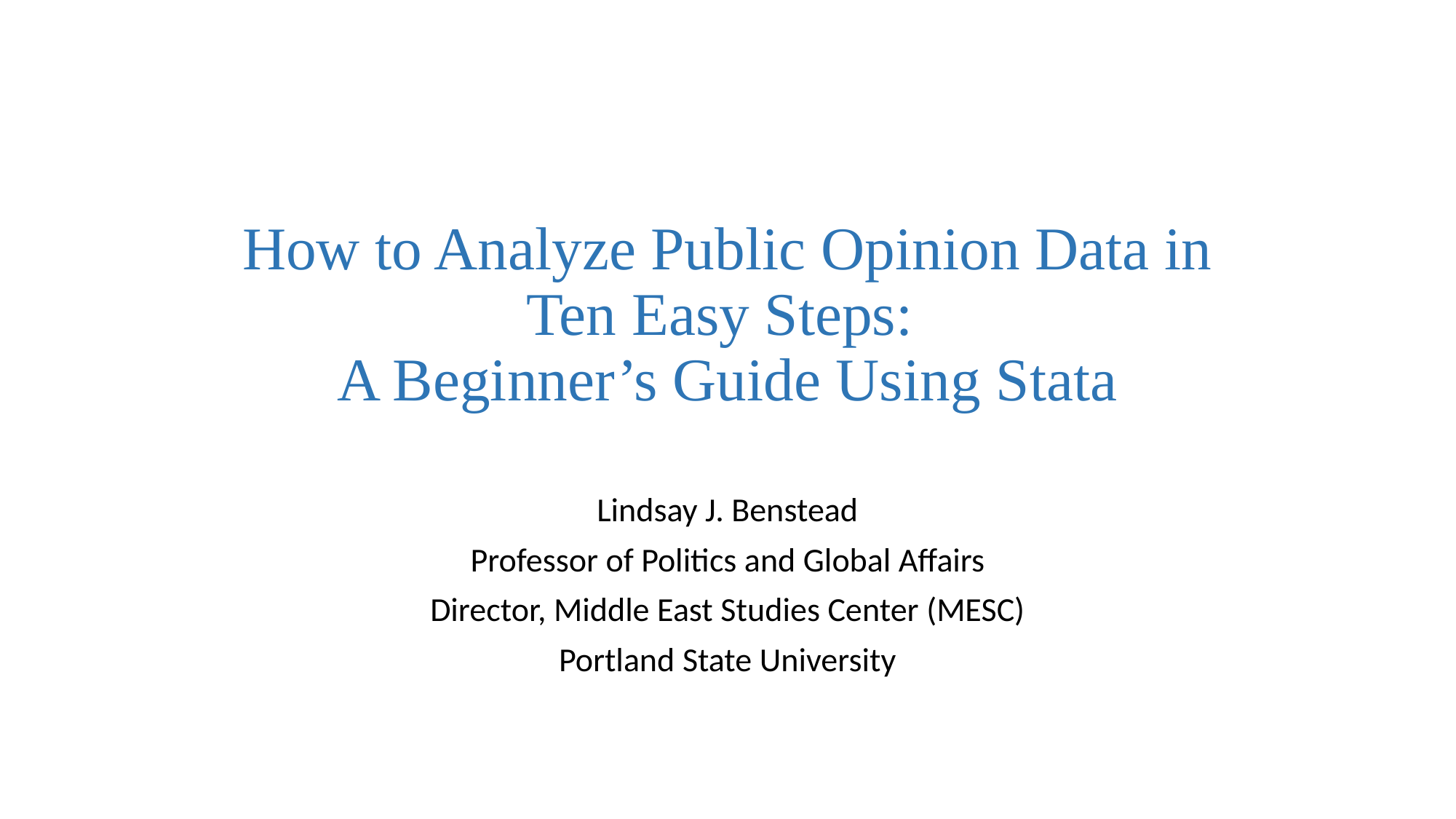

# How to Analyze Public Opinion Data in Ten Easy Steps:  A Beginner’s Guide Using Stata
Lindsay J. Benstead
Professor of Politics and Global Affairs
Director, Middle East Studies Center (MESC)
Portland State University